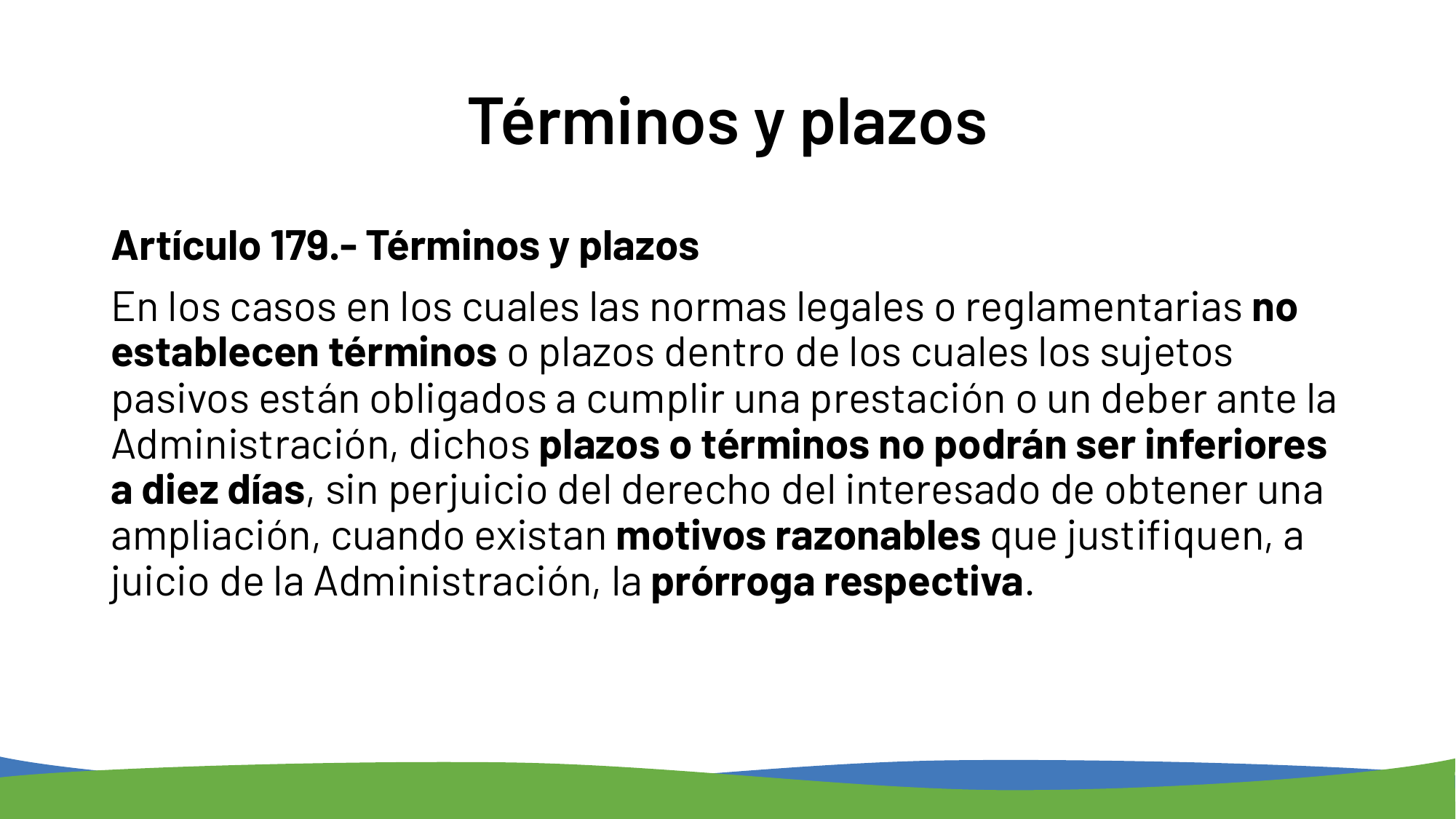

# Términos y plazos
Artículo 179.- Términos y plazos
En los casos en los cuales las normas legales o reglamentarias no establecen términos o plazos dentro de los cuales los sujetos pasivos están obligados a cumplir una prestación o un deber ante la Administración, dichos plazos o términos no podrán ser inferiores a diez días, sin perjuicio del derecho del interesado de obtener una ampliación, cuando existan motivos razonables que justifiquen, a juicio de la Administración, la prórroga respectiva.